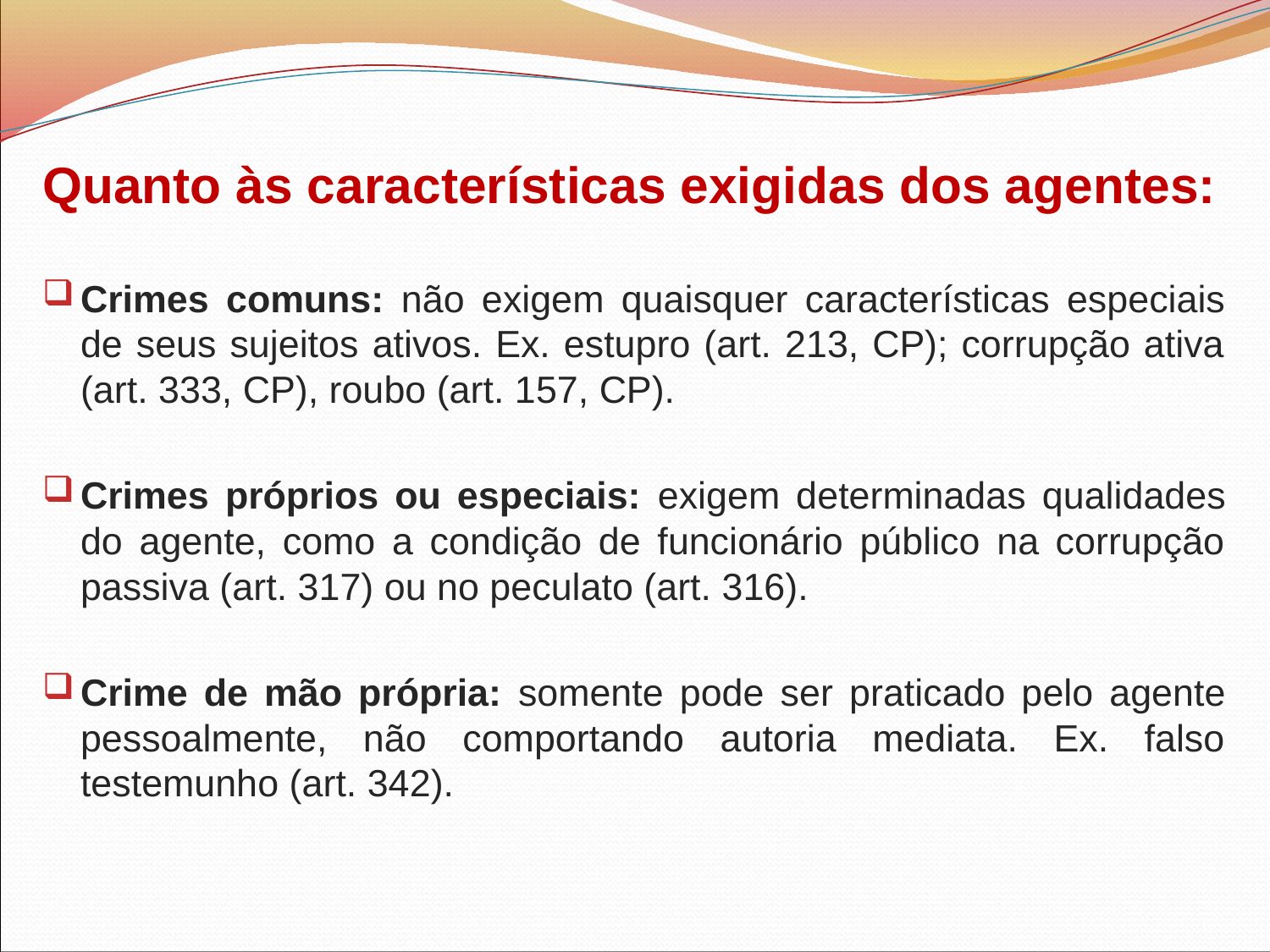

#
Quanto às características exigidas dos agentes:

Crimes comuns: não exigem quaisquer características especiais de seus sujeitos ativos. Ex. estupro (art. 213, CP); corrupção ativa (art. 333, CP), roubo (art. 157, CP).

Crimes próprios ou especiais: exigem determinadas qualidades do agente, como a condição de funcionário público na corrupção passiva (art. 317) ou no peculato (art. 316).

Crime de mão própria: somente pode ser praticado pelo agente pessoalmente, não comportando autoria mediata. Ex. falso testemunho (art. 342).